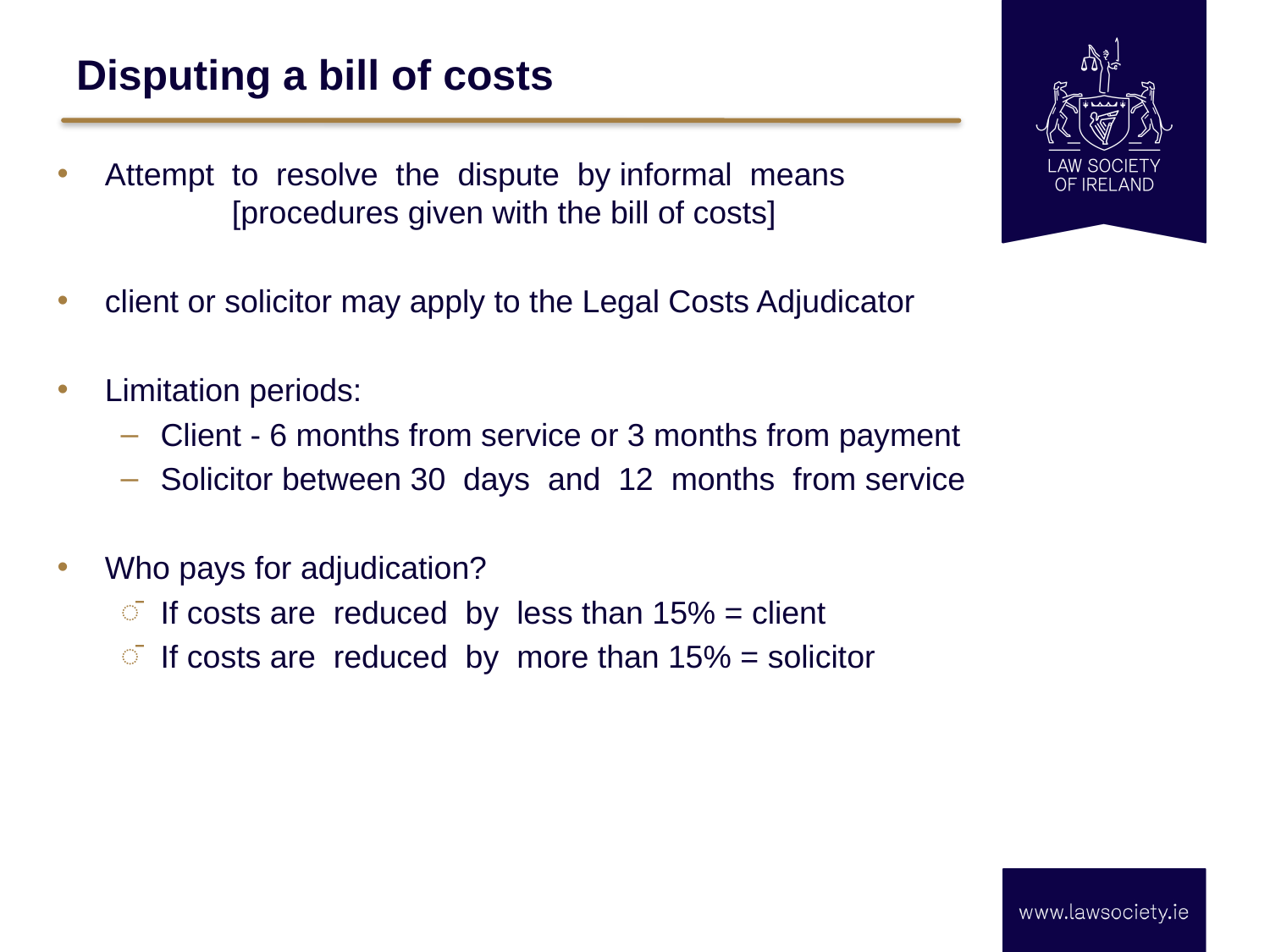

# Disputing a bill of costs
Attempt  to  resolve  the  dispute  by informal  means 				[procedures given with the bill of costs]

client or solicitor may apply to the Legal Costs Adjudicator

Limitation periods:
Client - 6 months from service or 3 months from payment
Solicitor between 30  days  and  12  months  from service

Who pays for adjudication?
If costs are  reduced  by  less than 15% = client
If costs are  reduced  by  more than 15% = solicitor